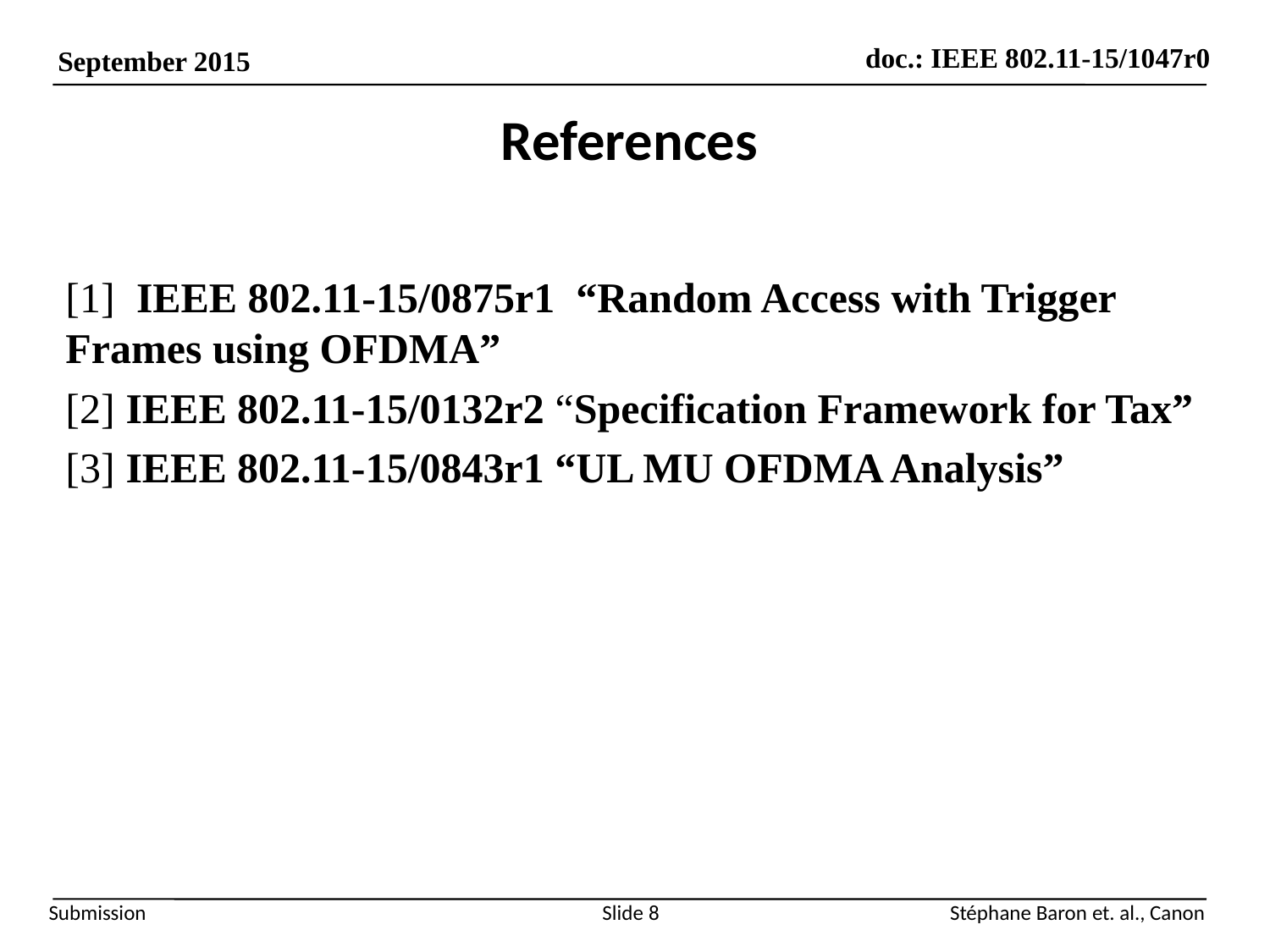

# References
[1]  IEEE 802.11-15/0875r1  “Random Access with Trigger Frames using OFDMA”
[2] IEEE 802.11-15/0132r2 “Specification Framework for Tax”
[3] IEEE 802.11-15/0843r1 “UL MU OFDMA Analysis”

Slide 8